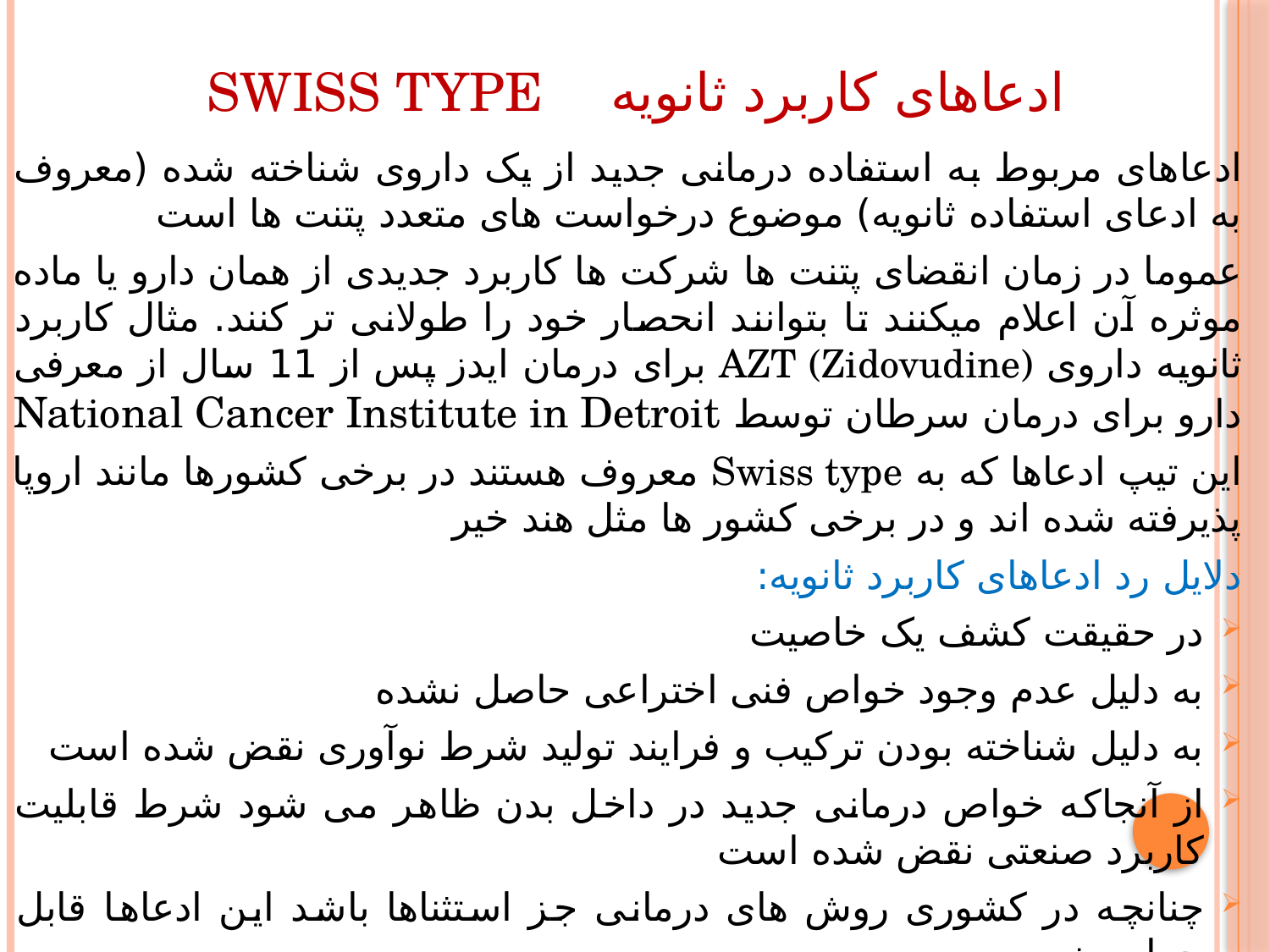

# ادعاهای کاربرد ثانویه    Swiss Type
ادعاهای مربوط به استفاده درمانی جدید از یک داروی شناخته شده (معروف به ادعای استفاده ثانویه) موضوع درخواست های متعدد پتنت ها است
عموما در زمان انقضای پتنت ها شرکت ها کاربرد جدیدی از همان دارو یا ماده موثره آن اعلام میکنند تا بتوانند انحصار خود را طولانی تر کنند. مثال کاربرد ثانویه داروی AZT (Zidovudine) برای درمان ایدز پس از 11 سال از معرفی دارو برای درمان سرطان توسط National Cancer Institute in Detroit
این تیپ ادعاها که به Swiss type معروف هستند در برخی کشورها مانند اروپا پذیرفته شده اند و در برخی کشور ها مثل هند خیر
دلایل رد ادعاهای کاربرد ثانویه:
در حقیقت کشف یک خاصیت
به دلیل عدم وجود خواص فنی اختراعی حاصل نشده
به دلیل شناخته بودن ترکیب و فرایند تولید شرط نوآوری نقض شده است
از آنجاکه خواص درمانی جدید در داخل بدن ظاهر می شود شرط قابلیت کاربرد صنعتی نقض شده است
چنانچه در کشوری روش های درمانی جز استثناها باشد این ادعاها قابل حمایت نیست